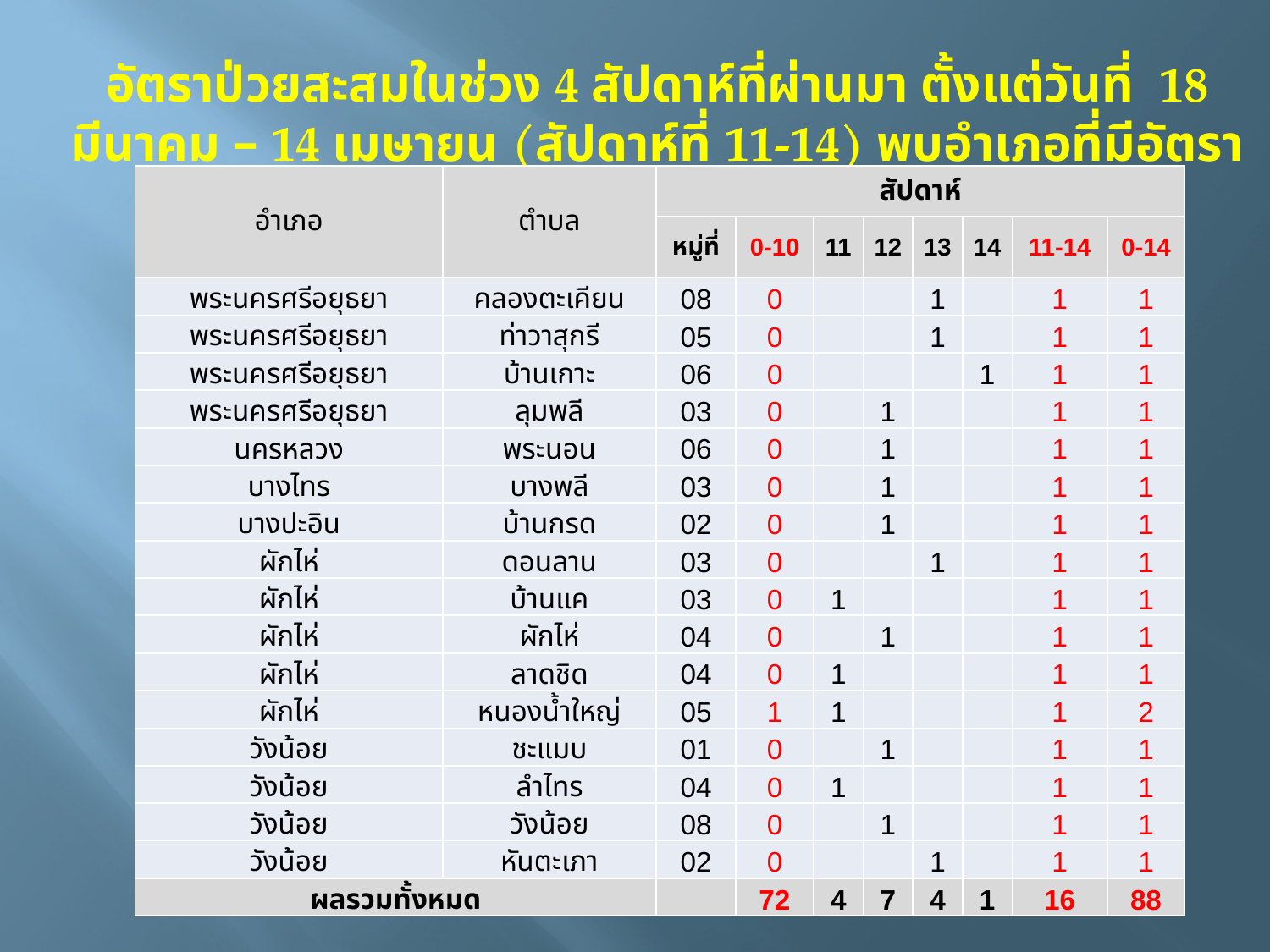

อัตราป่วยสะสมในช่วง 4 สัปดาห์ที่ผ่านมา ตั้งแต่วันที่  18 มีนาคม – 14 เมษายน (สัปดาห์ที่ 11-14) พบอำเภอที่มีอัตราป่วยสูงสุดดังนี้
| อำเภอ | ตำบล | สัปดาห์ |  |  |  |  |  |  |  |
| --- | --- | --- | --- | --- | --- | --- | --- | --- | --- |
|  |  | หมู่ที่ | 0-10 | 11 | 12 | 13 | 14 | 11-14 | 0-14 |
| พระนครศรีอยุธยา | คลองตะเคียน | 08 | 0 |  |  | 1 |  | 1 | 1 |
| พระนครศรีอยุธยา | ท่าวาสุกรี | 05 | 0 |  |  | 1 |  | 1 | 1 |
| พระนครศรีอยุธยา | บ้านเกาะ | 06 | 0 |  |  |  | 1 | 1 | 1 |
| พระนครศรีอยุธยา | ลุมพลี | 03 | 0 |  | 1 |  |  | 1 | 1 |
| นครหลวง | พระนอน | 06 | 0 |  | 1 |  |  | 1 | 1 |
| บางไทร | บางพลี | 03 | 0 |  | 1 |  |  | 1 | 1 |
| บางปะอิน | บ้านกรด | 02 | 0 |  | 1 |  |  | 1 | 1 |
| ผักไห่ | ดอนลาน | 03 | 0 |  |  | 1 |  | 1 | 1 |
| ผักไห่ | บ้านแค | 03 | 0 | 1 |  |  |  | 1 | 1 |
| ผักไห่ | ผักไห่ | 04 | 0 |  | 1 |  |  | 1 | 1 |
| ผักไห่ | ลาดชิด | 04 | 0 | 1 |  |  |  | 1 | 1 |
| ผักไห่ | หนองน้ำใหญ่ | 05 | 1 | 1 |  |  |  | 1 | 2 |
| วังน้อย | ชะแมบ | 01 | 0 |  | 1 |  |  | 1 | 1 |
| วังน้อย | ลำไทร | 04 | 0 | 1 |  |  |  | 1 | 1 |
| วังน้อย | วังน้อย | 08 | 0 |  | 1 |  |  | 1 | 1 |
| วังน้อย | หันตะเภา | 02 | 0 |  |  | 1 |  | 1 | 1 |
| ผลรวมทั้งหมด |  |  | 72 | 4 | 7 | 4 | 1 | 16 | 88 |